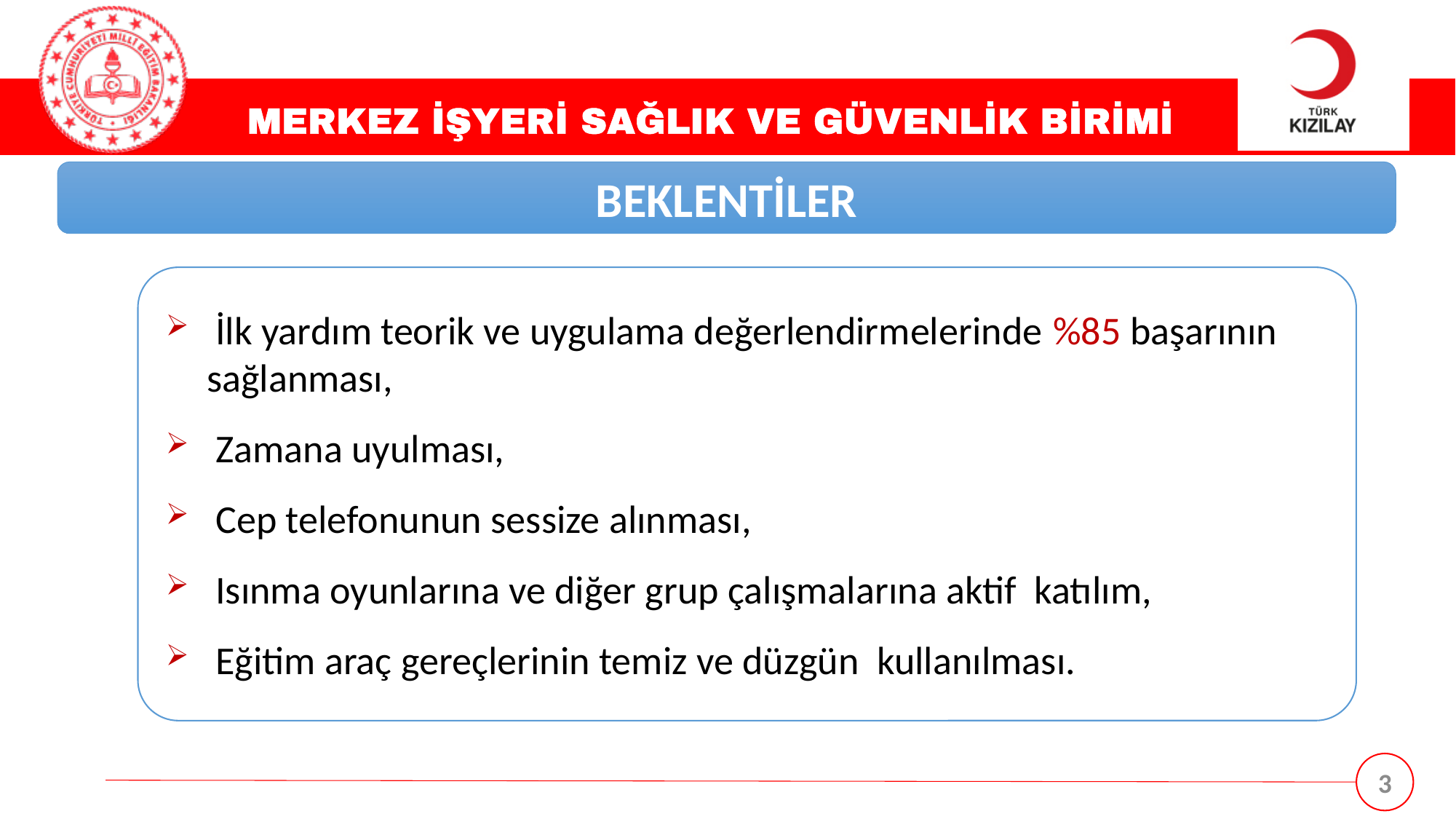

BEKLENTİLER
 İlk yardım teorik ve uygulama değerlendirmelerinde %85 başarının sağlanması,
 Zamana uyulması,
 Cep telefonunun sessize alınması,
 Isınma oyunlarına ve diğer grup çalışmalarına aktif  katılım,
 Eğitim araç gereçlerinin temiz ve düzgün  kullanılması.
3